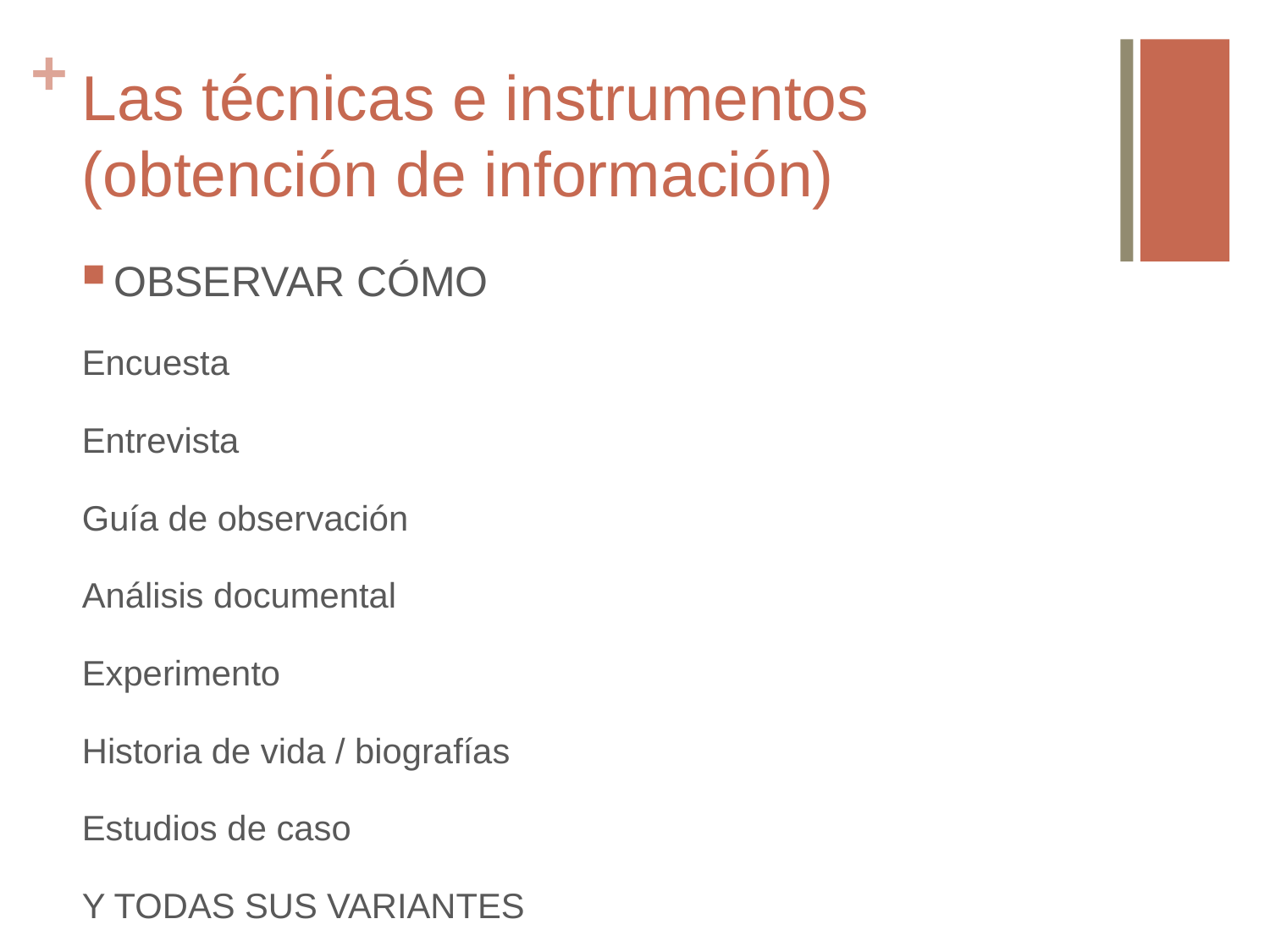

# Las técnicas e instrumentos (obtención de información)
OBSERVAR CÓMO
Encuesta
Entrevista
Guía de observación
Análisis documental
Experimento
Historia de vida / biografías
Estudios de caso
Y TODAS SUS VARIANTES